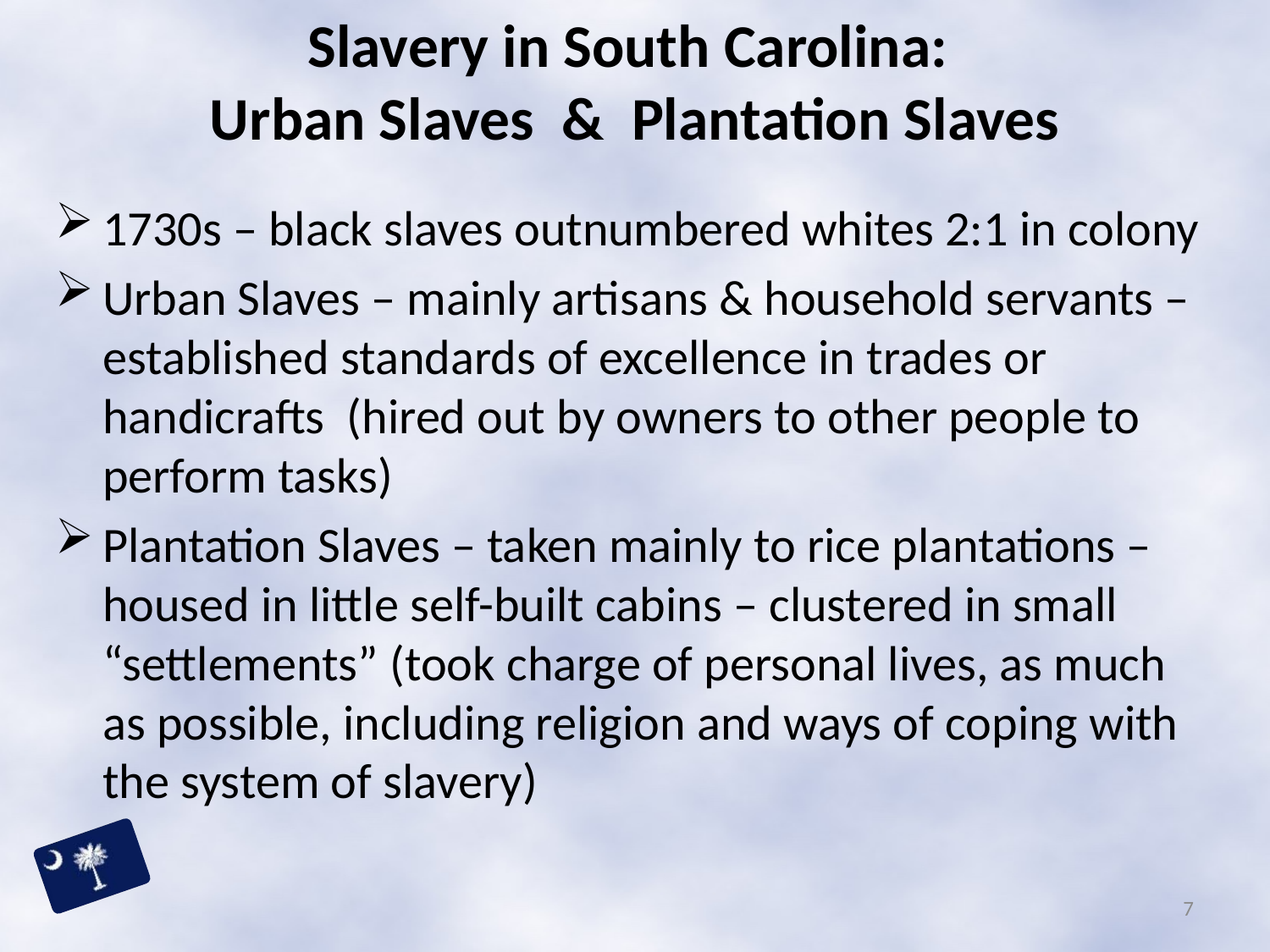

# Slavery in South Carolina: Urban Slaves  &  Plantation Slaves
1730s – black slaves outnumbered whites 2:1 in colony
Urban Slaves – mainly artisans & household servants – established standards of excellence in trades or handicrafts  (hired out by owners to other people to perform tasks)
Plantation Slaves – taken mainly to rice plantations – housed in little self-built cabins – clustered in small “settlements” (took charge of personal lives, as much as possible, including religion and ways of coping with the system of slavery)

7